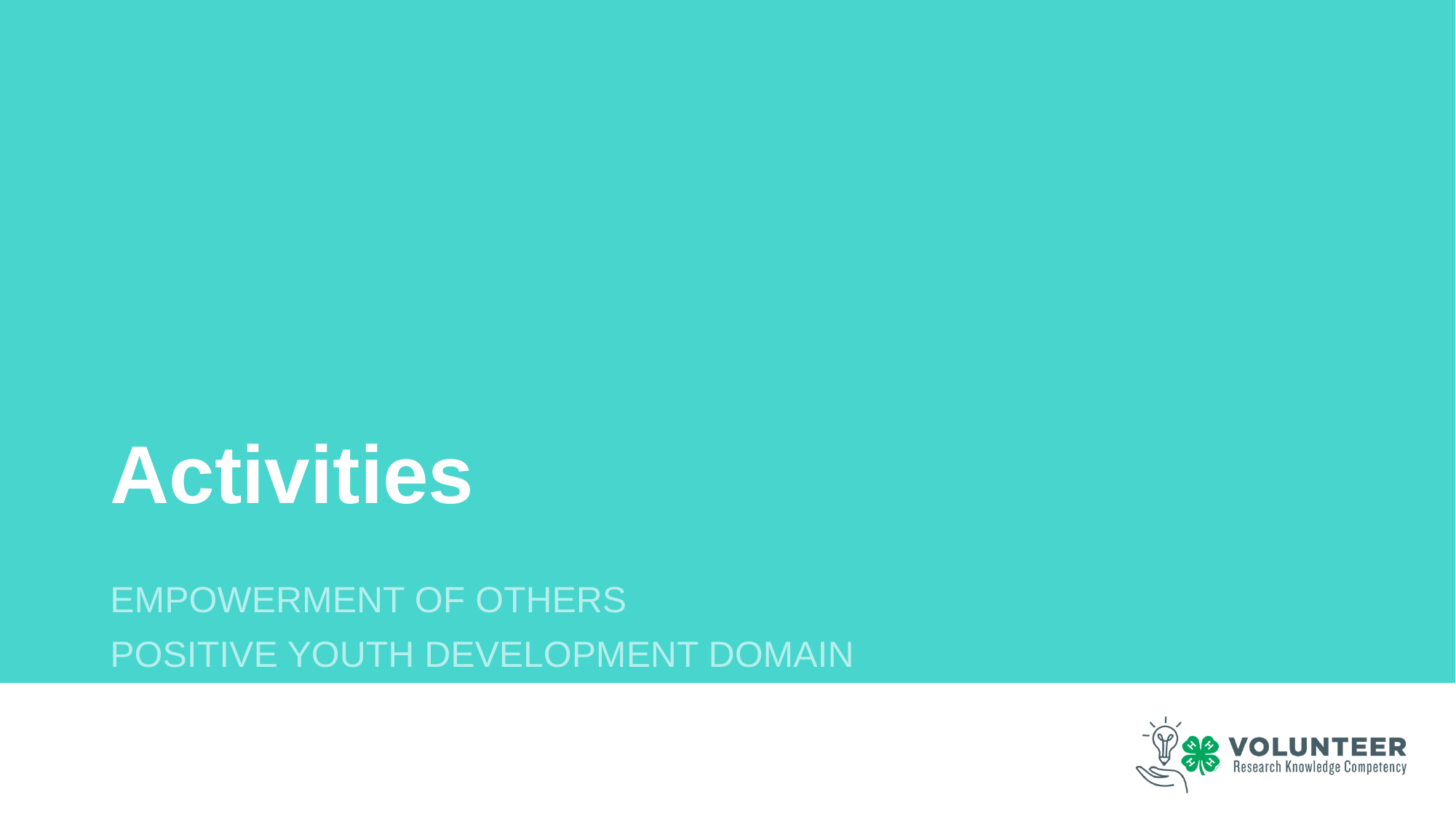

# Activities

Empowerment of others
Positive youth Development Domain